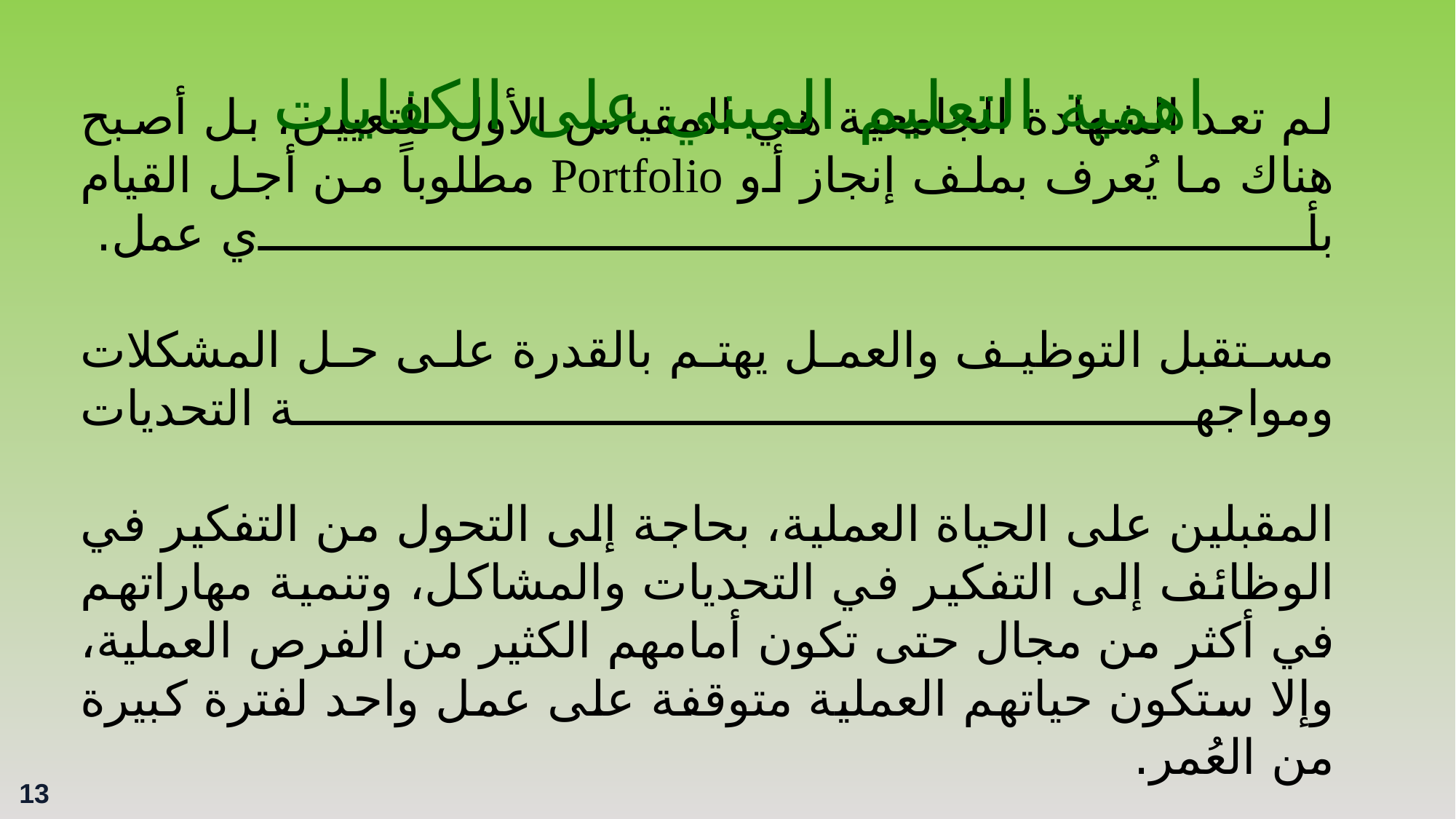

اهمية التعليم المبني على الكفايات
# لم تعد الشهادة الجامعية هي المقياس الأول للتعيين، بل أصبح هناك ما يُعرف بملف إنجاز أو Portfolio مطلوباً من أجل القيام بأي عمل. مستقبل التوظيف والعمل يهتم بالقدرة على حل المشكلات ومواجهة التحديات المقبلين على الحياة العملية، بحاجة إلى التحول من التفكير في الوظائف إلى التفكير في التحديات والمشاكل، وتنمية مهاراتهم في أكثر من مجال حتى تكون أمامهم الكثير من الفرص العملية، وإلا ستكون حياتهم العملية متوقفة على عمل واحد لفترة كبيرة من العُمر.
13